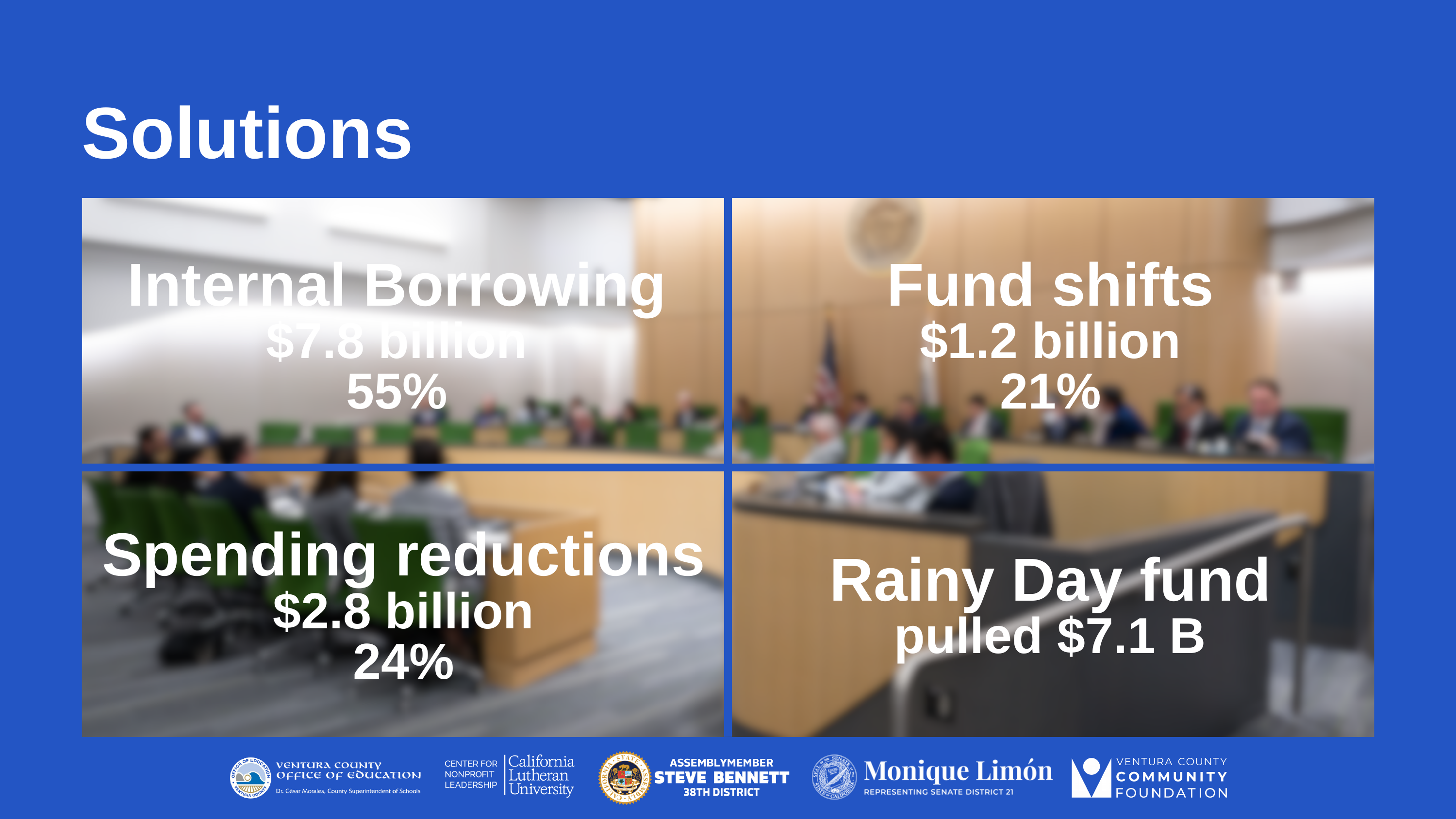

Solutions

Internal Borrowing
$7.8 billion
55%
Fund shifts
$1.2 billion
21%

Spending reductions
$2.8 billion
24%
Rainy Day fund
pulled $7.1 B